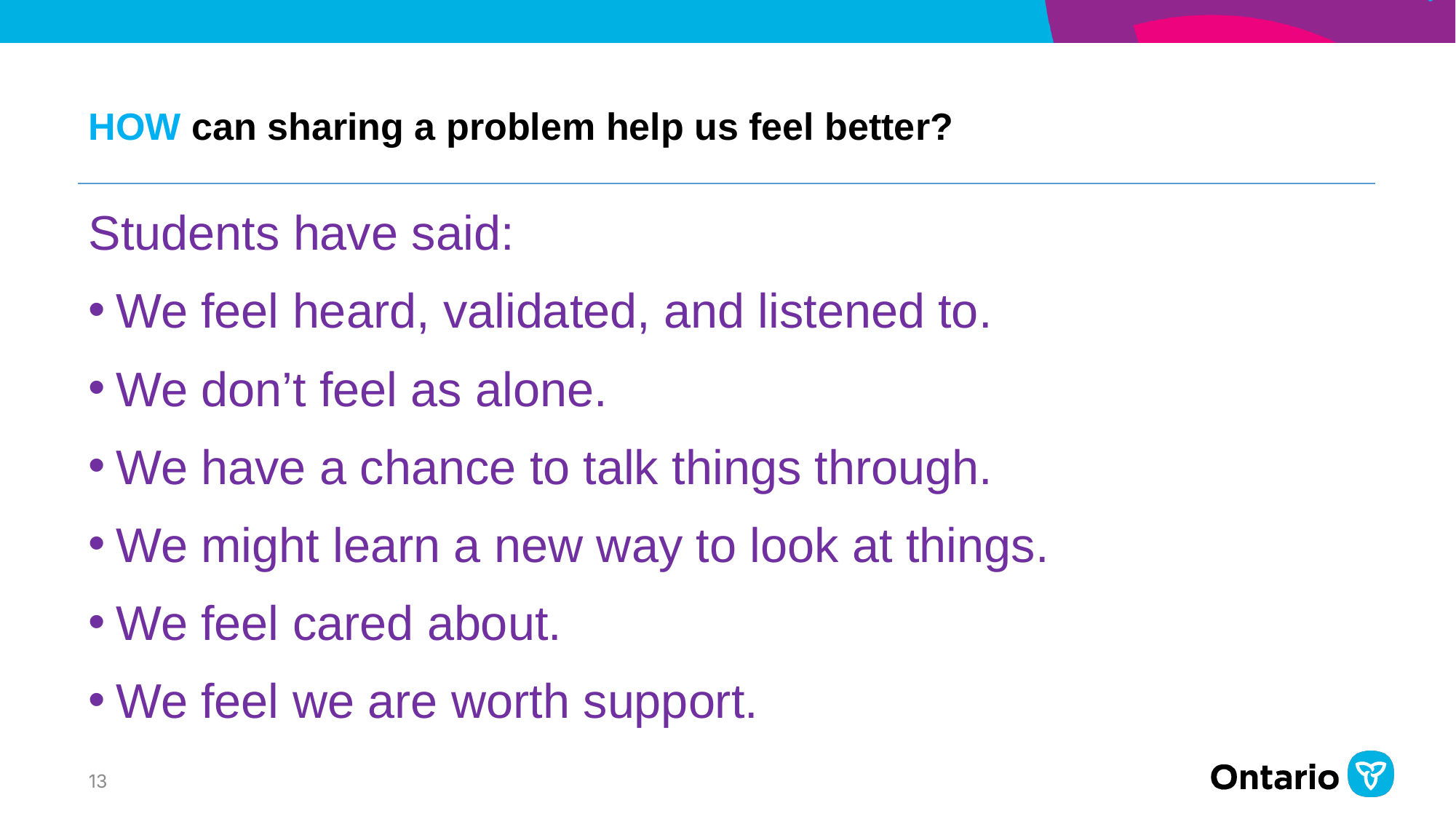

# HOW can sharing a problem help us feel better?
Students have said:
We feel heard, validated, and listened to.
We don’t feel as alone.
We have a chance to talk things through.
We might learn a new way to look at things.
We feel cared about.
We feel we are worth support.
13